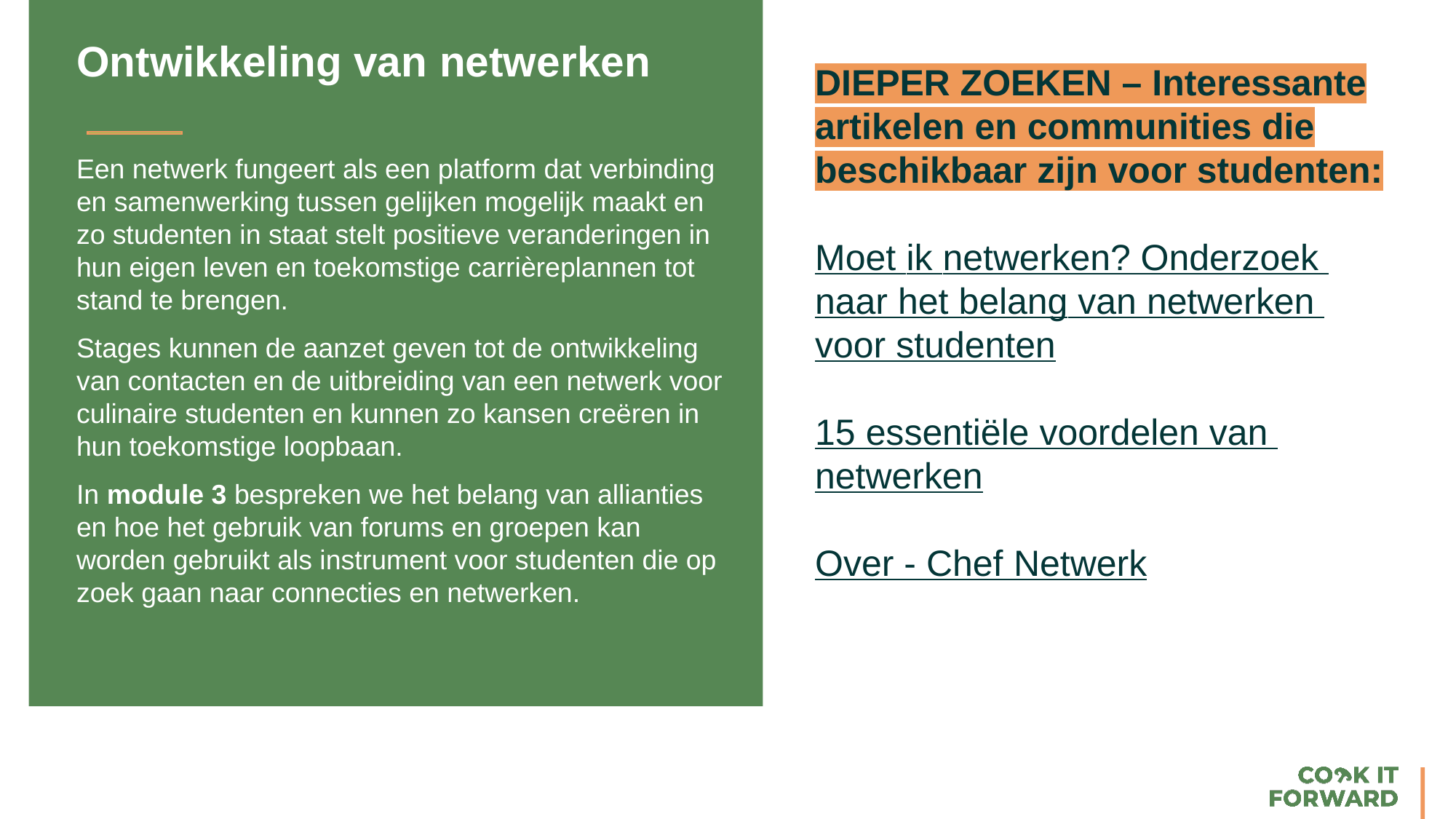

Ontwikkeling van netwerken
DIEPER ZOEKEN – Interessante artikelen en communities die beschikbaar zijn voor studenten:

Moet ik netwerken? Onderzoek naar het belang van netwerken voor studenten

15 essentiële voordelen van netwerken

Over - Chef Netwerk

Een netwerk fungeert als een platform dat verbinding en samenwerking tussen gelijken mogelijk maakt en zo studenten in staat stelt positieve veranderingen in hun eigen leven en toekomstige carrièreplannen tot stand te brengen.
Stages kunnen de aanzet geven tot de ontwikkeling van contacten en de uitbreiding van een netwerk voor culinaire studenten en kunnen zo kansen creëren in hun toekomstige loopbaan.
In module 3 bespreken we het belang van allianties en hoe het gebruik van forums en groepen kan worden gebruikt als instrument voor studenten die op zoek gaan naar connecties en netwerken.